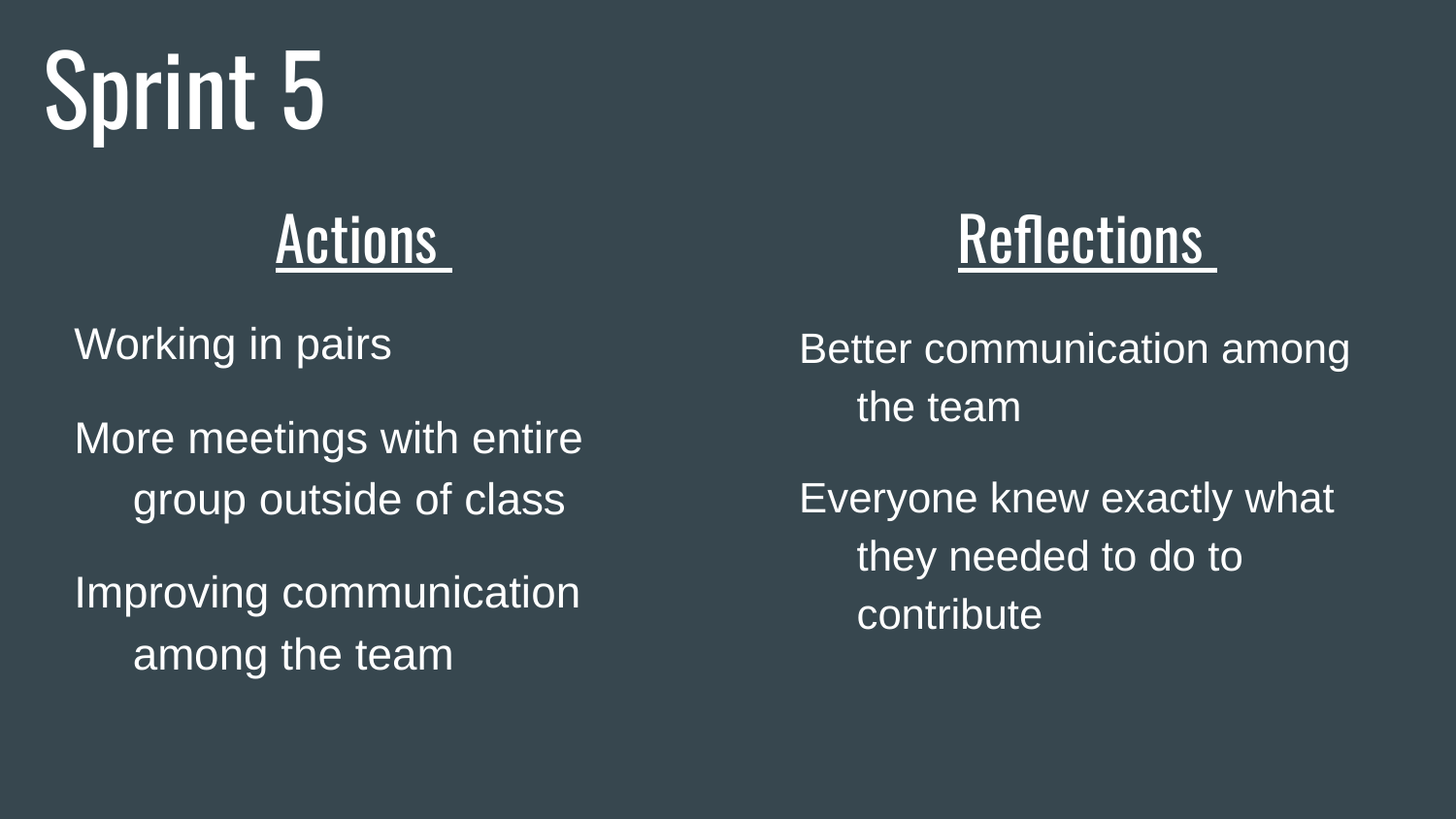

# Sprint 5
Actions
Reflections
Working in pairs
More meetings with entire group outside of class
Improving communication among the team
Better communication among the team
Everyone knew exactly what they needed to do to contribute